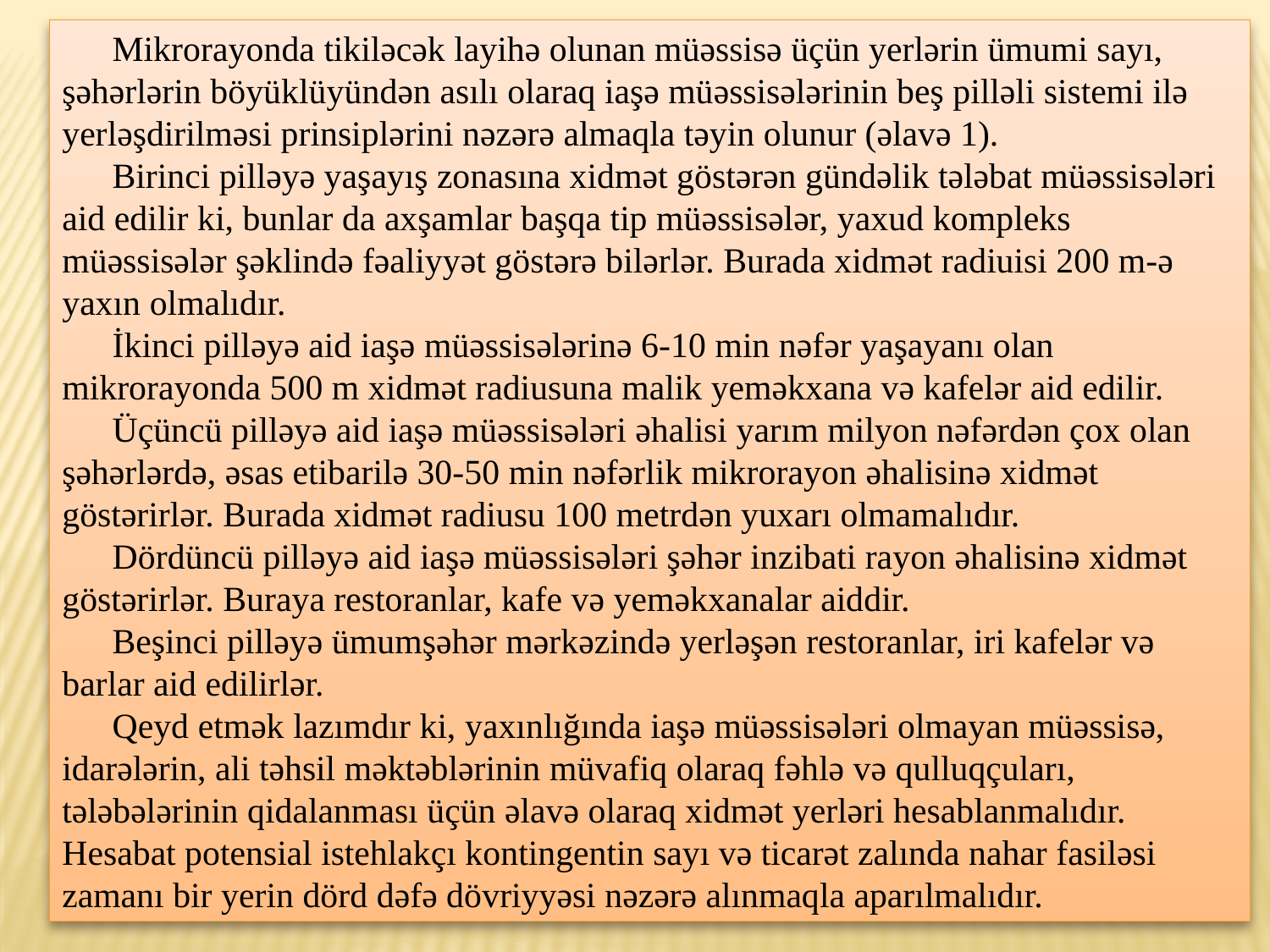

Mikrorayonda tikiləcək layihə olunan müəssisə üçün yerlərin ümumi sayı, şəhərlərin böyüklüyündən asılı olaraq iaşə müəssisələrinin beş pilləli sistemi ilə yerləşdirilməsi prinsiplərini nəzərə almaqla təyin olunur (əlavə 1).
Birinci pilləyə yaşayış zonasına xidmət göstərən gündəlik tələbat müəssisələri aid edilir ki, bunlar da axşamlar başqa tip müəssisələr, yaxud kompleks müəssisələr şəklində fəaliyyət göstərə bilərlər. Burada xidmət radiuisi 200 m-ə yaxın olmalıdır.
İkinci pilləyə aid iaşə müəssisələrinə 6-10 min nəfər yaşayanı olan mikrorayonda 500 m xidmət radiusuna malik yeməkxana və kafelər aid edilir.
Üçüncü pilləyə aid iaşə müəssisələri əhalisi yarım milyon nəfərdən çox olan şəhərlərdə, əsas etibarilə 30-50 min nəfərlik mikrorayon əhalisinə xidmət göstərirlər. Burada xidmət radiusu 100 metrdən yuxarı olmamalıdır.
Dördüncü pilləyə aid iaşə müəssisələri şəhər inzibati rayon əhalisinə xidmət göstərirlər. Buraya restoranlar, kafe və yeməkxanalar aiddir.
Beşinci pilləyə ümumşəhər mərkəzində yerləşən restoranlar, iri kafelər və barlar aid edilirlər.
Qeyd etmək lazımdır ki, yaxınlığında iaşə müəssisələri olmayan müəssisə, idarələrin, ali təhsil məktəblərinin müvafiq olaraq fəhlə və qulluqçuları, tələbələrinin qidalanması üçün əlavə olaraq xidmət yerləri hesablanmalıdır. Hesabat potensial istehlakçı kontingentin sayı və ticarət zalında nahar fasiləsi zamanı bir yerin dörd dəfə dövriyyəsi nəzərə alınmaqla aparılmalıdır.